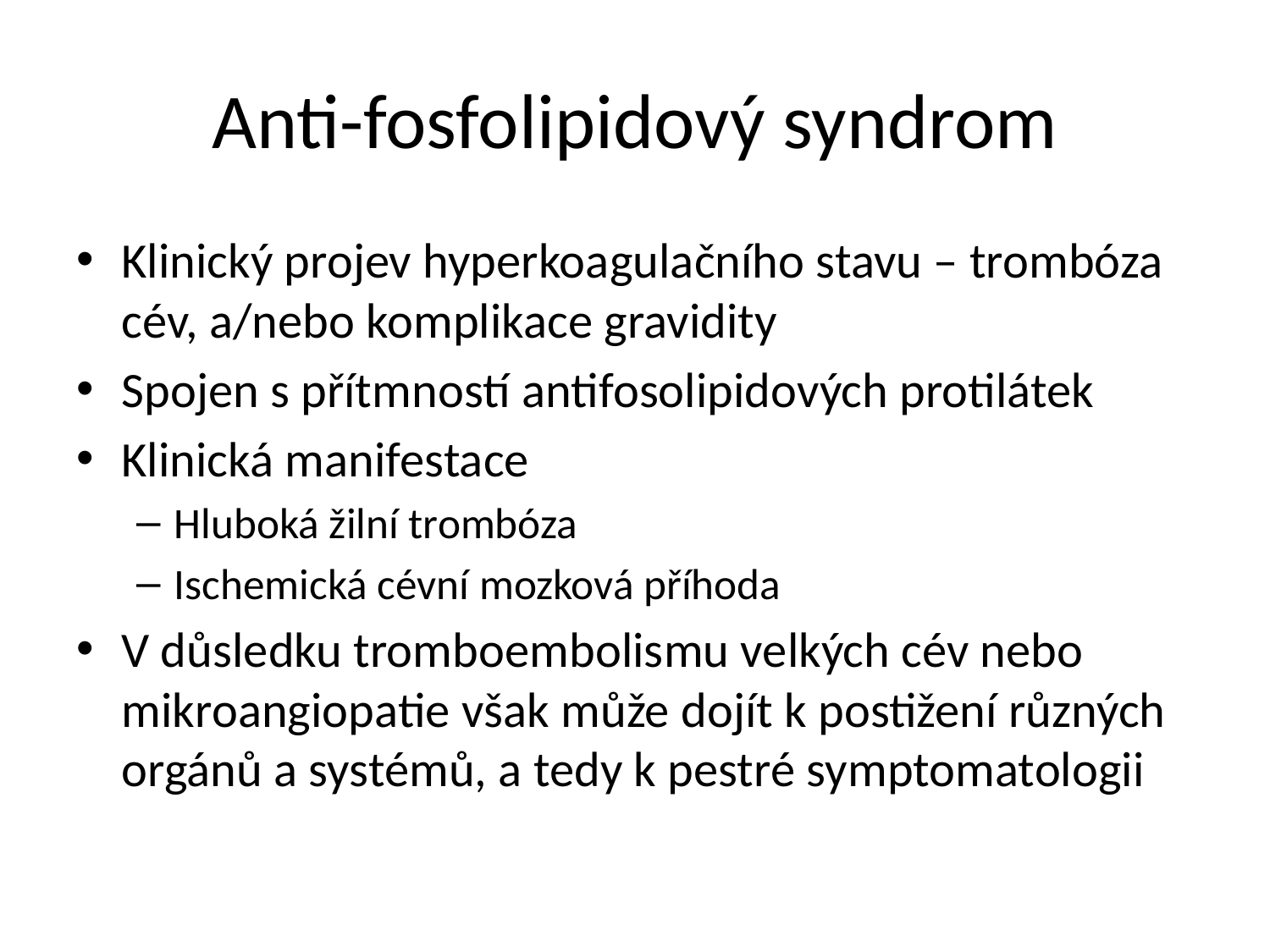

# Anti-fosfolipidový syndrom
Klinický projev hyperkoagulačního stavu – trombóza cév, a/nebo komplikace gravidity
Spojen s přítmností antifosolipidových protilátek
Klinická manifestace
Hluboká žilní trombóza
Ischemická cévní mozková příhoda
V důsledku tromboembolismu velkých cév nebo mikroangiopatie však může dojít k postižení různých orgánů a systémů, a tedy k pestré symptomatologii